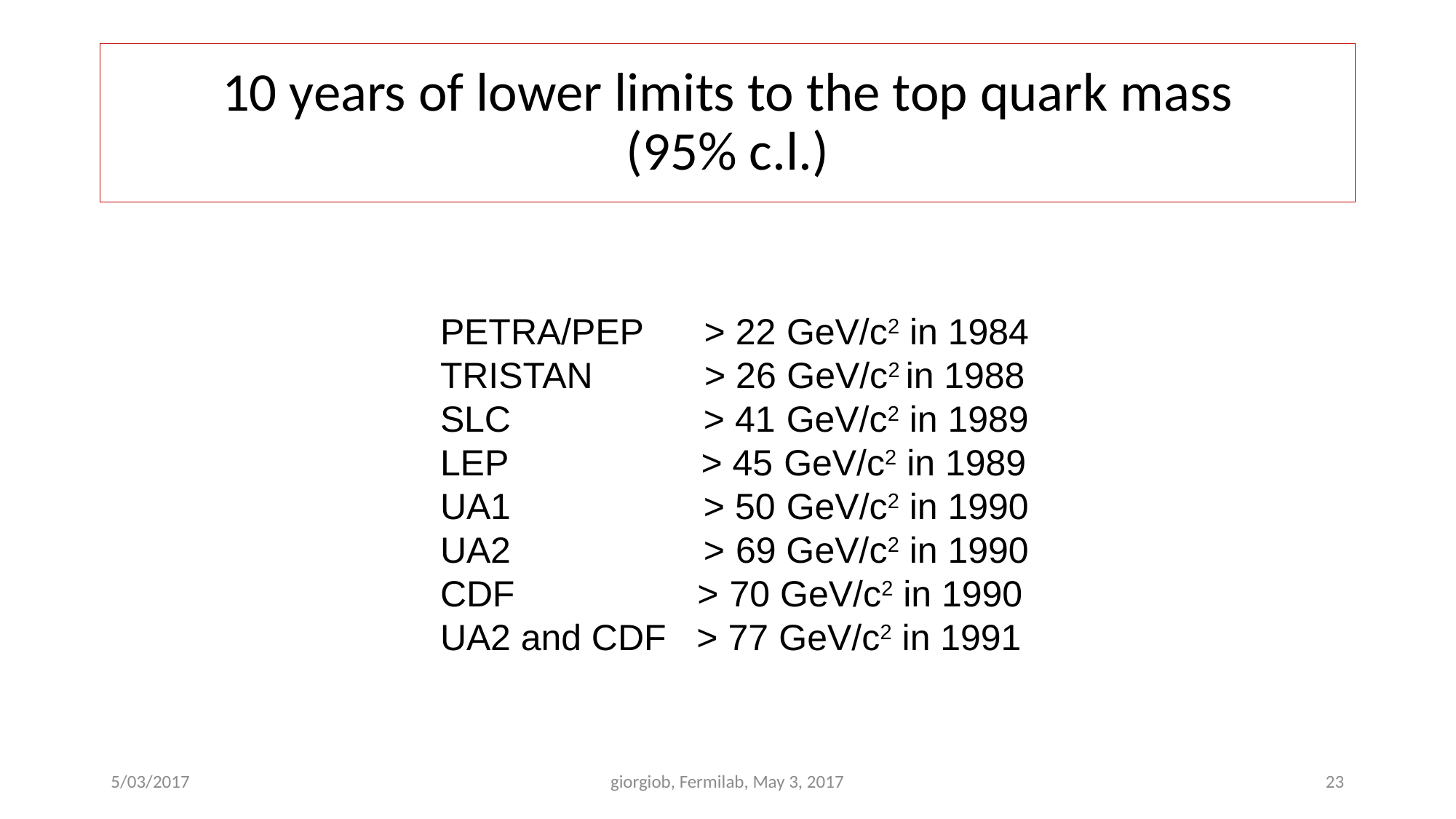

# 10 years of lower limits to the top quark mass (95% c.l.)
PETRA/PEP      > 22 GeV/c2 in 1984
TRISTAN           > 26 GeV/c2 in 1988
SLC                   > 41 GeV/c2 in 1989
LEP                   > 45 GeV/c2 in 1989
UA1                   > 50 GeV/c2 in 1990
UA2                   > 69 GeV/c2 in 1990
CDF                  > 70 GeV/c2 in 1990
UA2 and CDF   > 77 GeV/c2 in 1991
5/03/2017
giorgiob, Fermilab, May 3, 2017
23